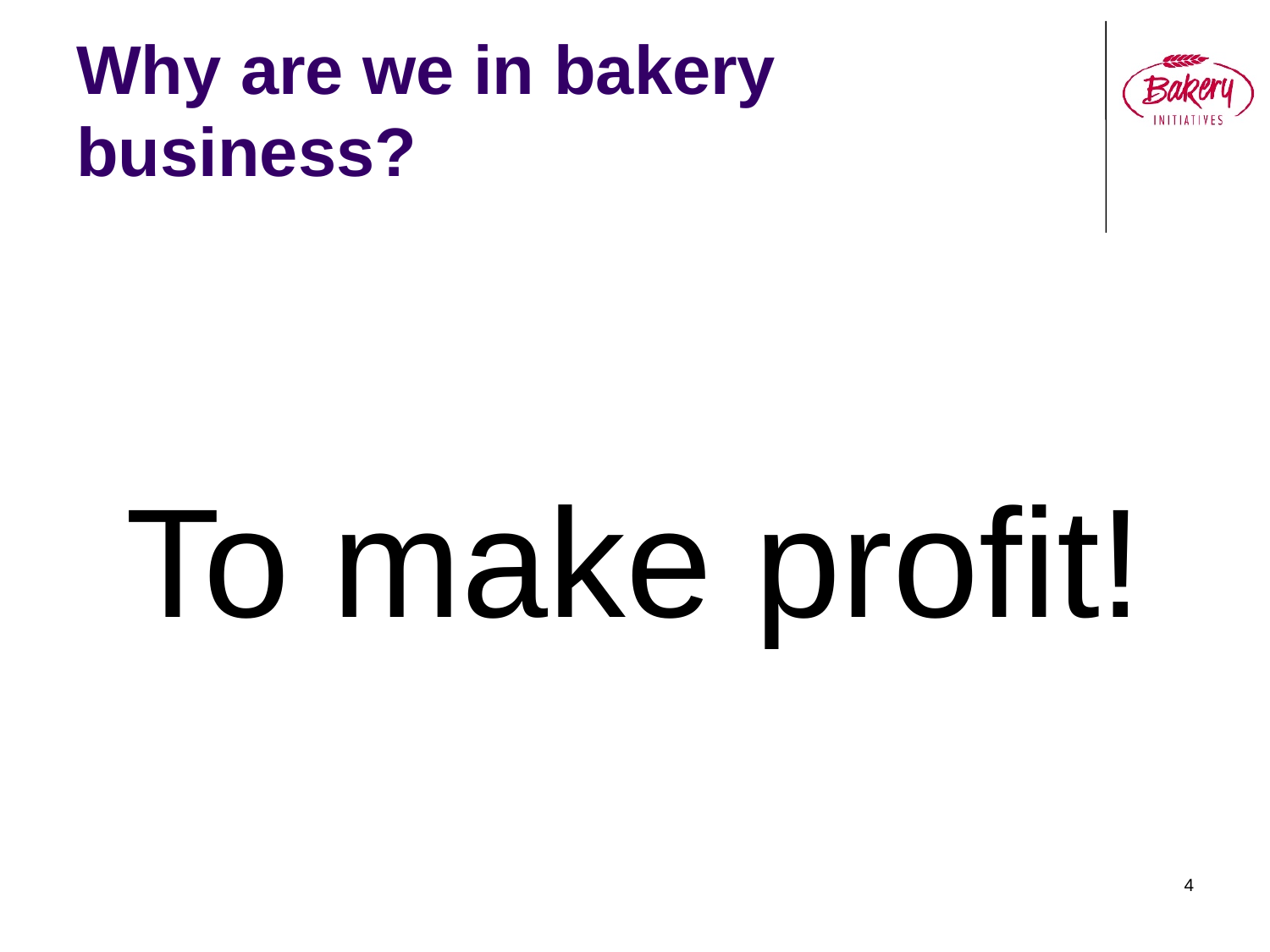

# Why are we in bakery business?

To make profit!
4